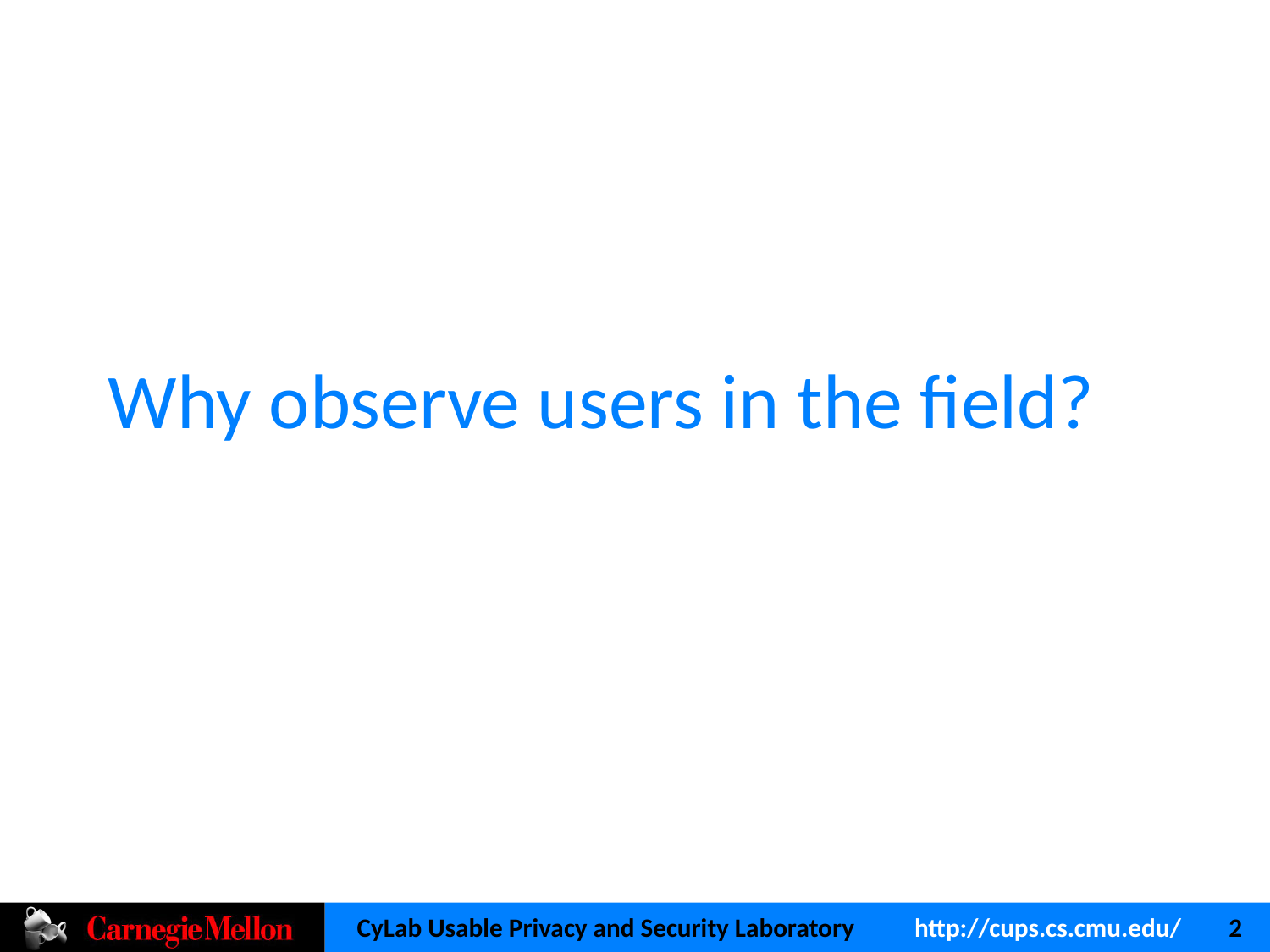

# Why observe users in the field?